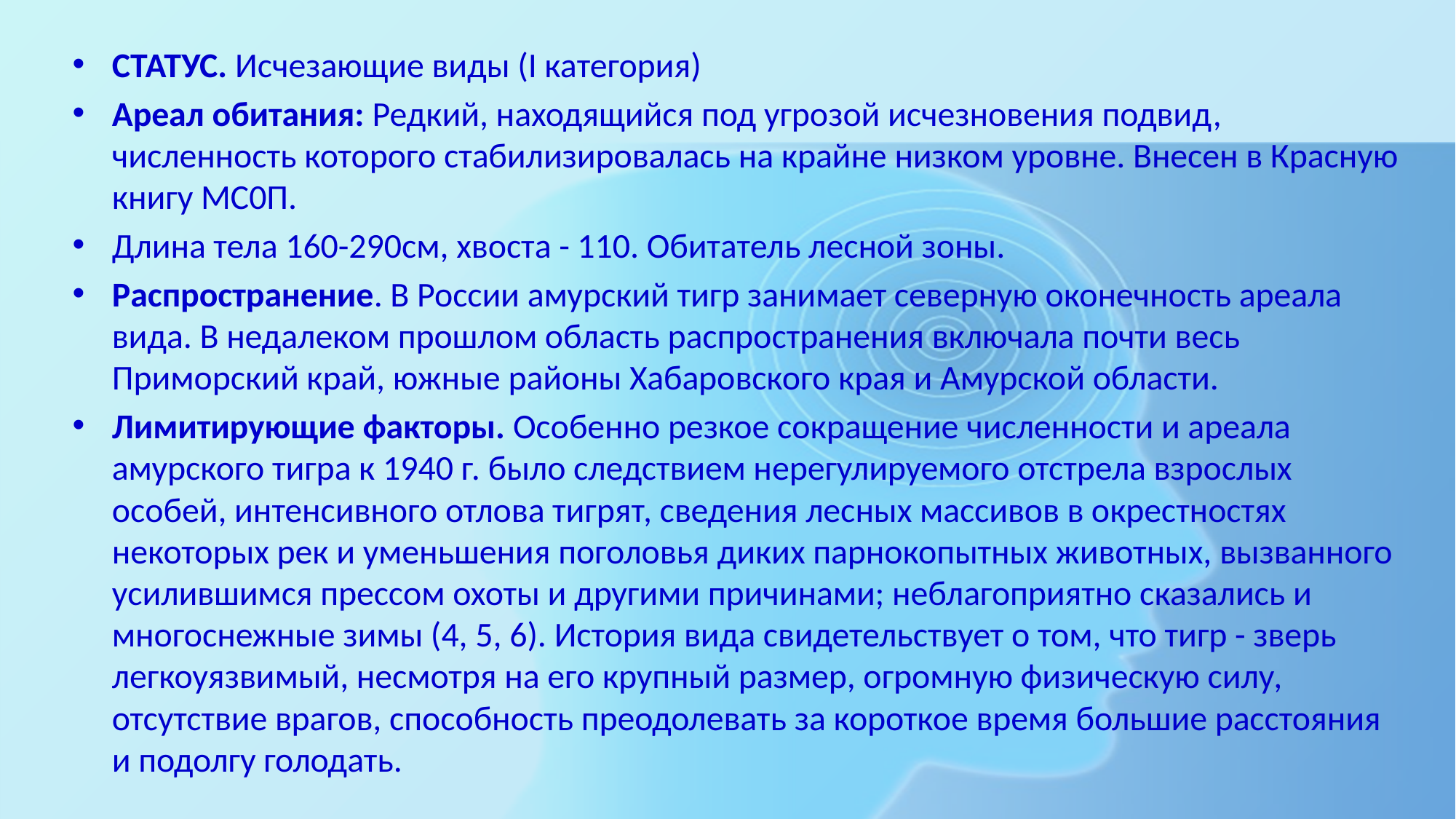

СТАТУС. Исчезающие виды (I категория)
Ареал обитания: Редкий, находящийся под угрозой исчезновения подвид, численность которого стабилизировалась на крайне низком уровне. Внесен в Красную книгу МС0П.
Длина тела 160-290см, хвоста - 110. Обитатель лесной зоны.
Распространение. В России амурский тигр занимает северную оконечность ареала вида. В недалеком прошлом область распространения включала почти весь Приморский край, южные районы Хабаровского края и Амурской области.
Лимитирующие факторы. Особенно резкое сокращение численности и ареала амурского тигра к 1940 г. было следствием нерегулируемого отстрела взрослых особей, интенсивного отлова тигрят, сведения лесных массивов в окрестностях некоторых рек и уменьшения поголовья диких парнокопытных животных, вызванного усилившимся прессом охоты и другими причинами; неблагоприятно сказались и многоснежные зимы (4, 5, 6). История вида свидетельствует о том, что тигр - зверь легкоуязвимый, несмотря на его крупный размер, огромную физическую силу, отсутствие врагов, способность преодолевать за короткое время большие расстояния и подолгу голодать.